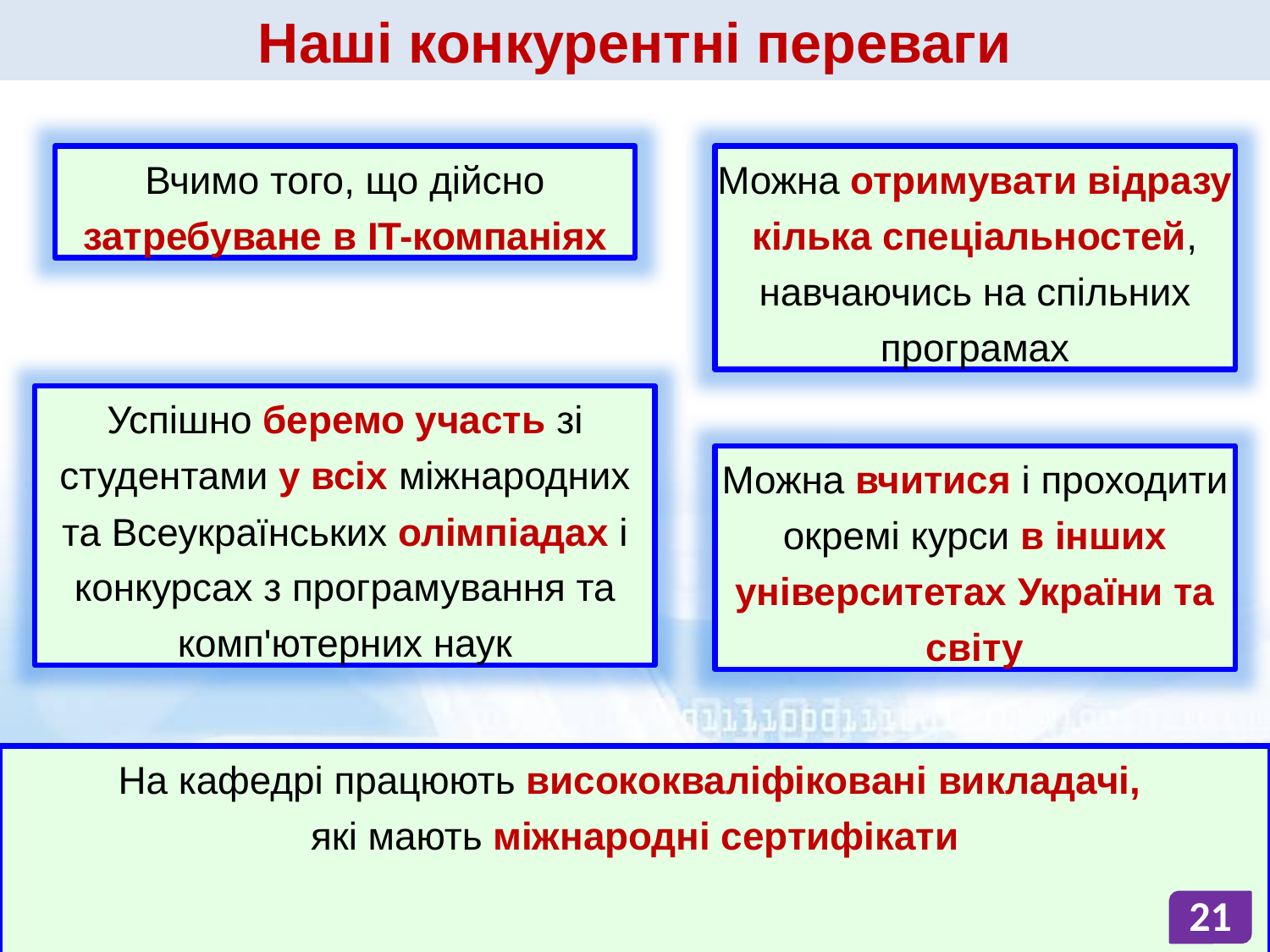

Наші конкурентні переваги
Вчимо того, що дійсно затребуване в IT-компаніях
Можна отримувати відразу кілька спеціальностей, навчаючись на спільних програмах
Успішно беремо участь зі студентами у всіх міжнародних та Всеукраїнських олімпіадах і конкурсах з програмування та комп'ютерних наук
Можна вчитися і проходити окремі курси в інших університетах України та світу
На кафедрі працюють висококваліфіковані викладачі,
які мають міжнародні сертифікати
21